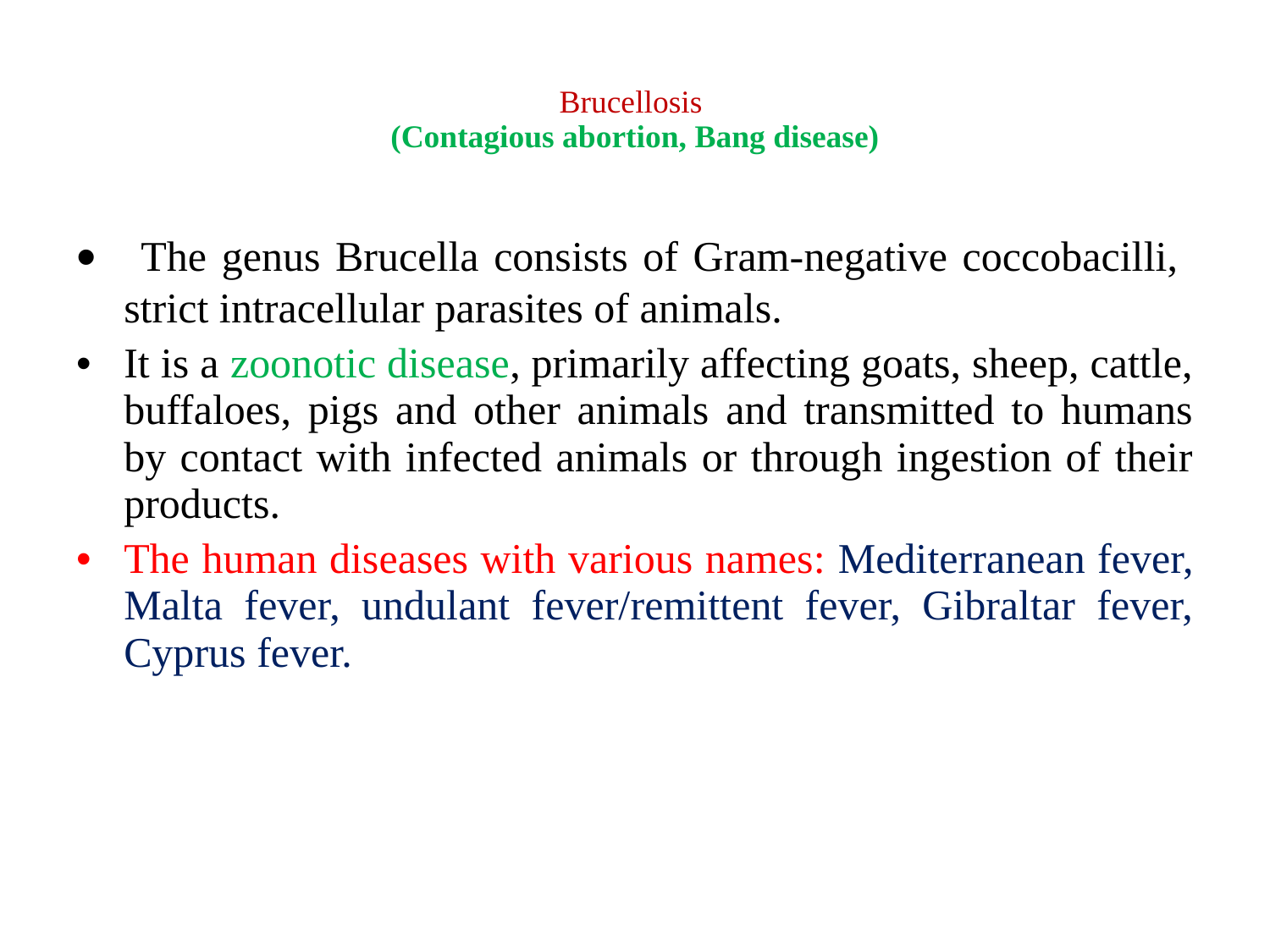

# Brucellosis (Contagious abortion, Bang disease)
 The genus Brucella consists of Gram-negative coccobacilli,  strict intracellular parasites of animals.
It is a zoonotic disease, primarily affecting goats, sheep, cattle, buffaloes, pigs and other animals and transmitted to humans by contact with infected animals or through ingestion of their products.
The human diseases with various names: Mediterranean fever, Malta fever, undulant fever/remittent fever, Gibraltar fever, Cyprus fever.